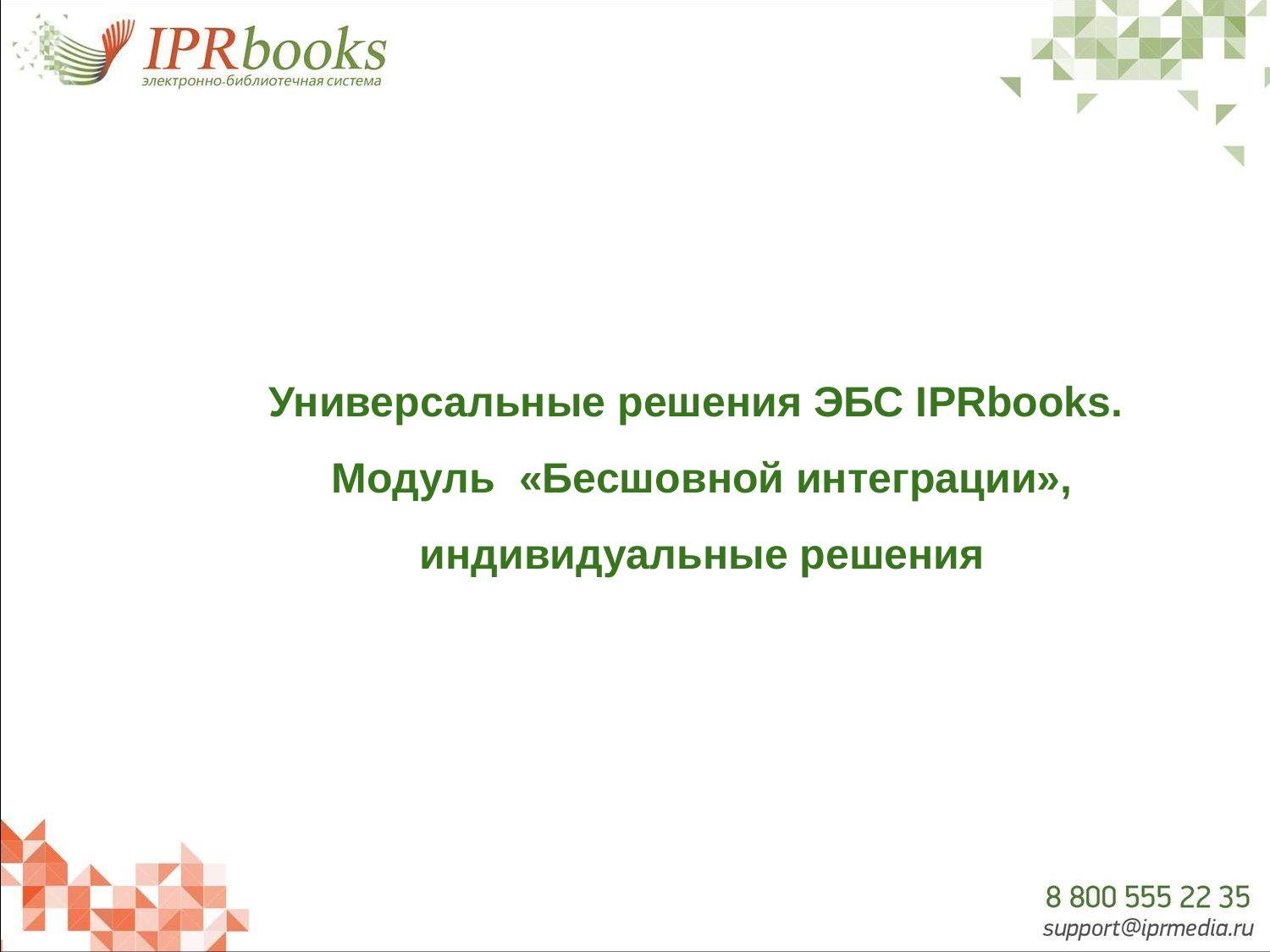

Универсальные решения ЭБС IPRbooks.
Модуль  «Бесшовной интеграции», индивидуальные решения